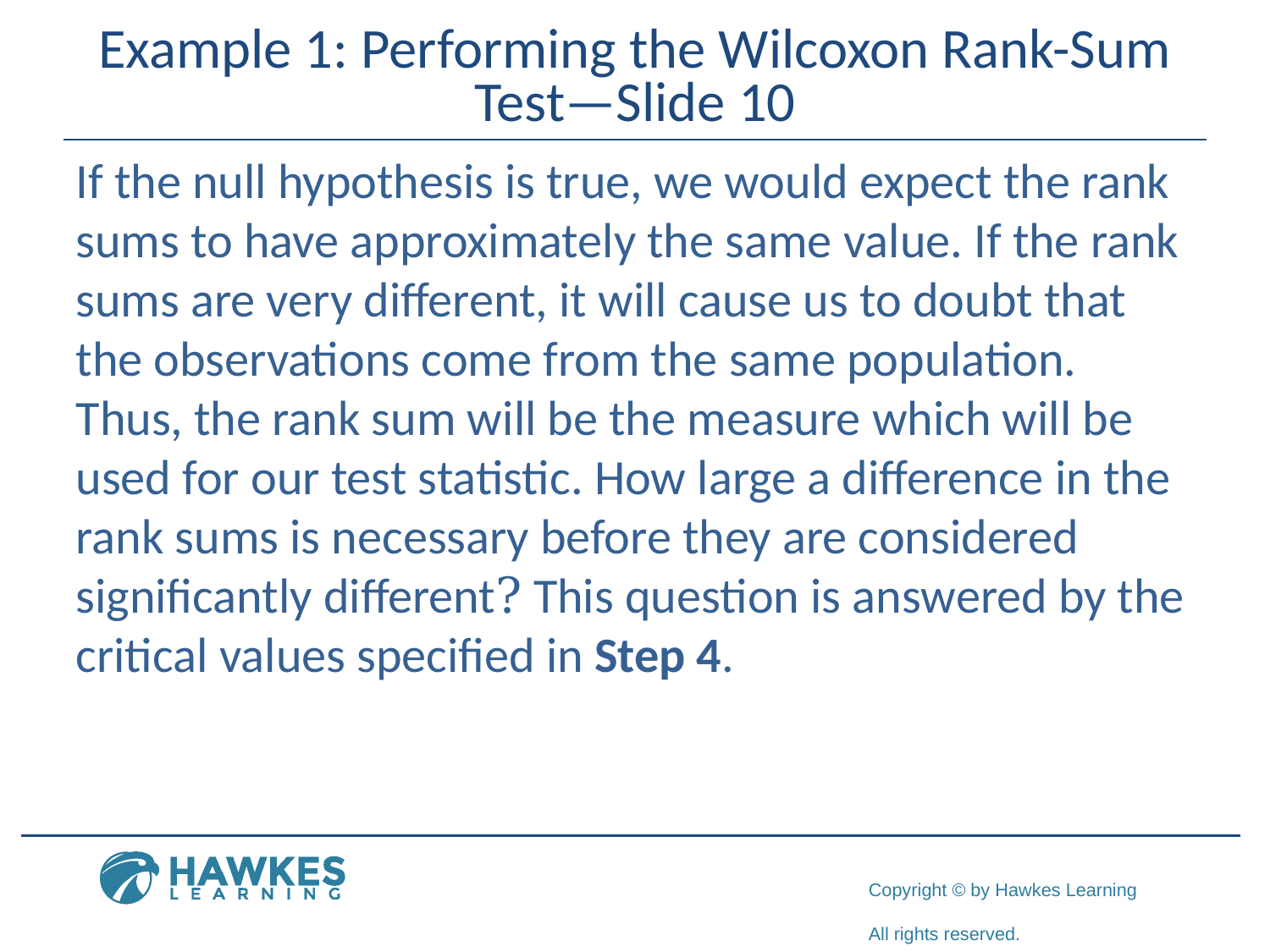

# Example 1: Performing the Wilcoxon Rank-Sum Test—Slide 10
If the null hypothesis is true, we would expect the rank sums to have approximately the same value. If the rank sums are very different, it will cause us to doubt that the observations come from the same population. Thus, the rank sum will be the measure which will be used for our test statistic. How large a difference in the rank sums is necessary before they are considered significantly different? This question is answered by the critical values specified in Step 4.